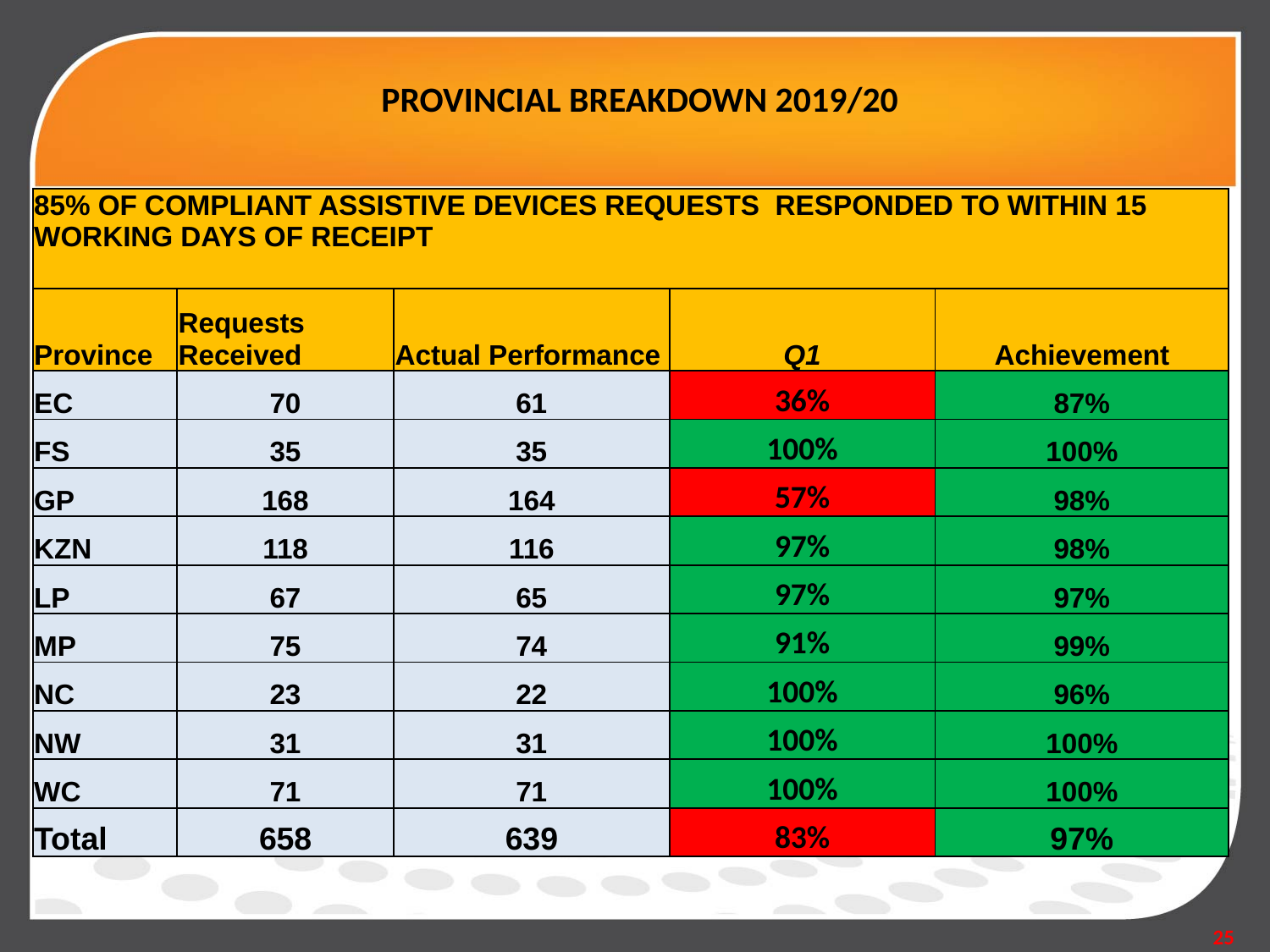

# PROVINCIAL BREAKDOWN 2019/20
| 85% OF COMPLIANT ASSISTIVE DEVICES REQUESTS RESPONDED TO WITHIN 15 WORKING DAYS OF RECEIPT |  |  |  |  |
| --- | --- | --- | --- | --- |
| Province | Requests Received | Actual Performance | Q1 | Achievement |
| EC | 70 | 61 | 36% | 87% |
| FS | 35 | 35 | 100% | 100% |
| GP | 168 | 164 | 57% | 98% |
| KZN | 118 | 116 | 97% | 98% |
| LP | 67 | 65 | 97% | 97% |
| MP | 75 | 74 | 91% | 99% |
| NC | 23 | 22 | 100% | 96% |
| NW | 31 | 31 | 100% | 100% |
| WC | 71 | 71 | 100% | 100% |
| Total | 658 | 639 | 83% | 97% |
25